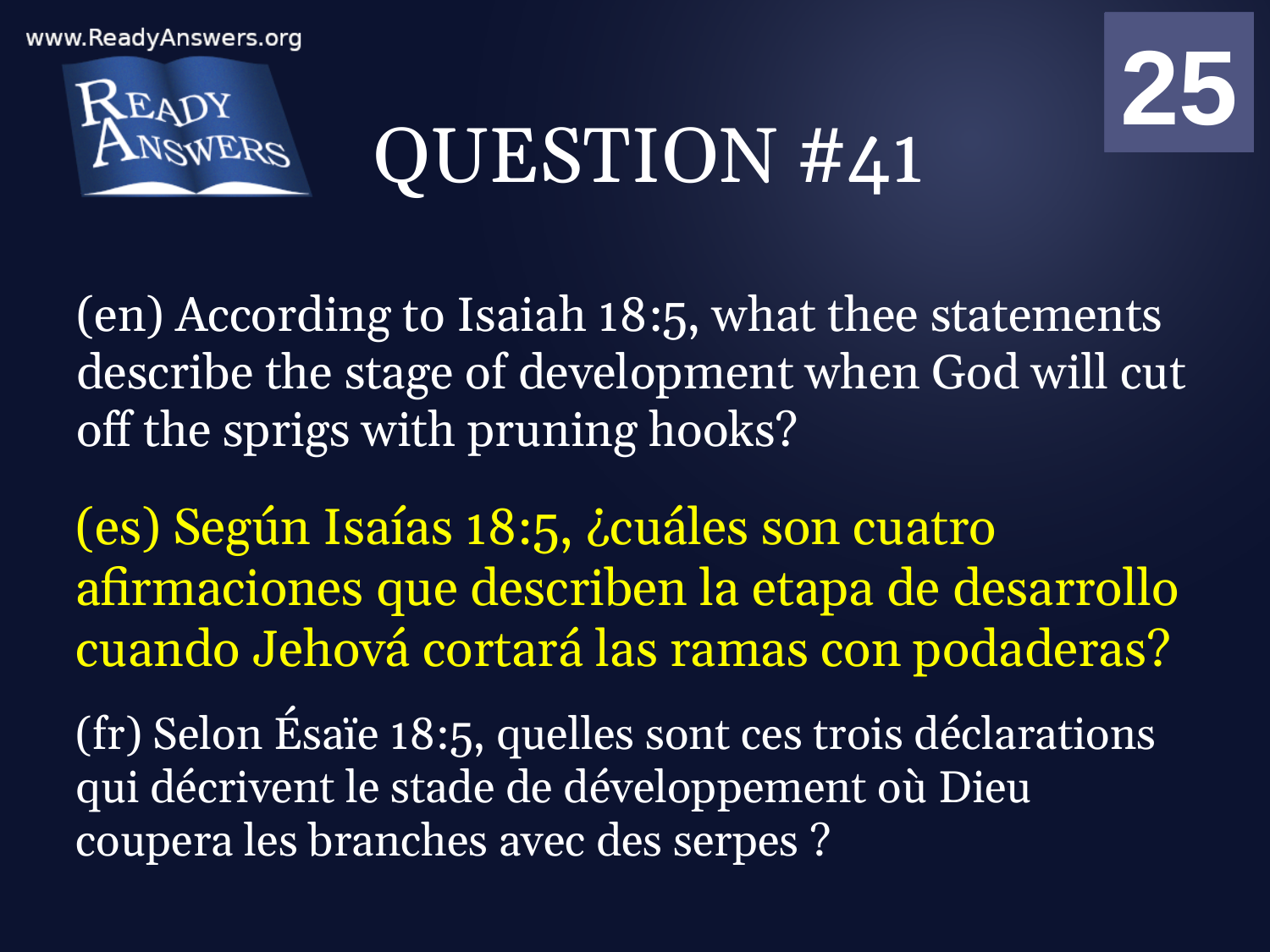

01
02
03
04
05
06
07
08
09
10
11
12
13
14
15
16
17
18
19
20
21
22
23
24
25
00
# QUESTION #41
(en) According to Isaiah 18:5, what thee statements describe the stage of development when God will cut off the sprigs with pruning hooks?
(es) Según Isaías 18:5, ¿cuáles son cuatro afirmaciones que describen la etapa de desarrollo cuando Jehová cortará las ramas con podaderas?
(fr) Selon Ésaïe 18:5, quelles sont ces trois déclarations qui décrivent le stade de développement où Dieu coupera les branches avec des serpes ?